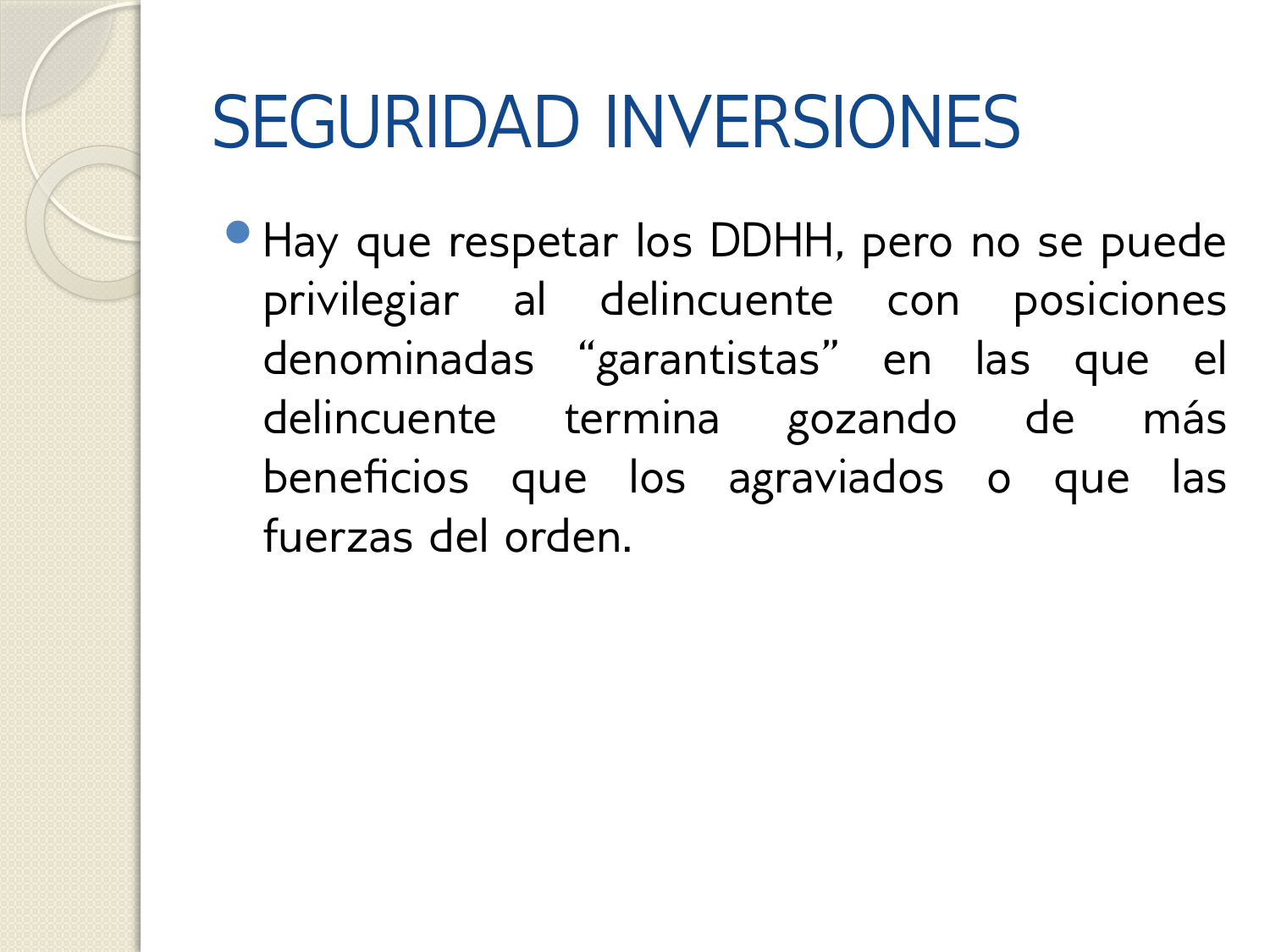

# SEGURIDAD INVERSIONES
Hay que respetar los DDHH, pero no se puede privilegiar al delincuente con posiciones denominadas “garantistas” en las que el delincuente termina gozando de más beneficios que los agraviados o que las fuerzas del orden.